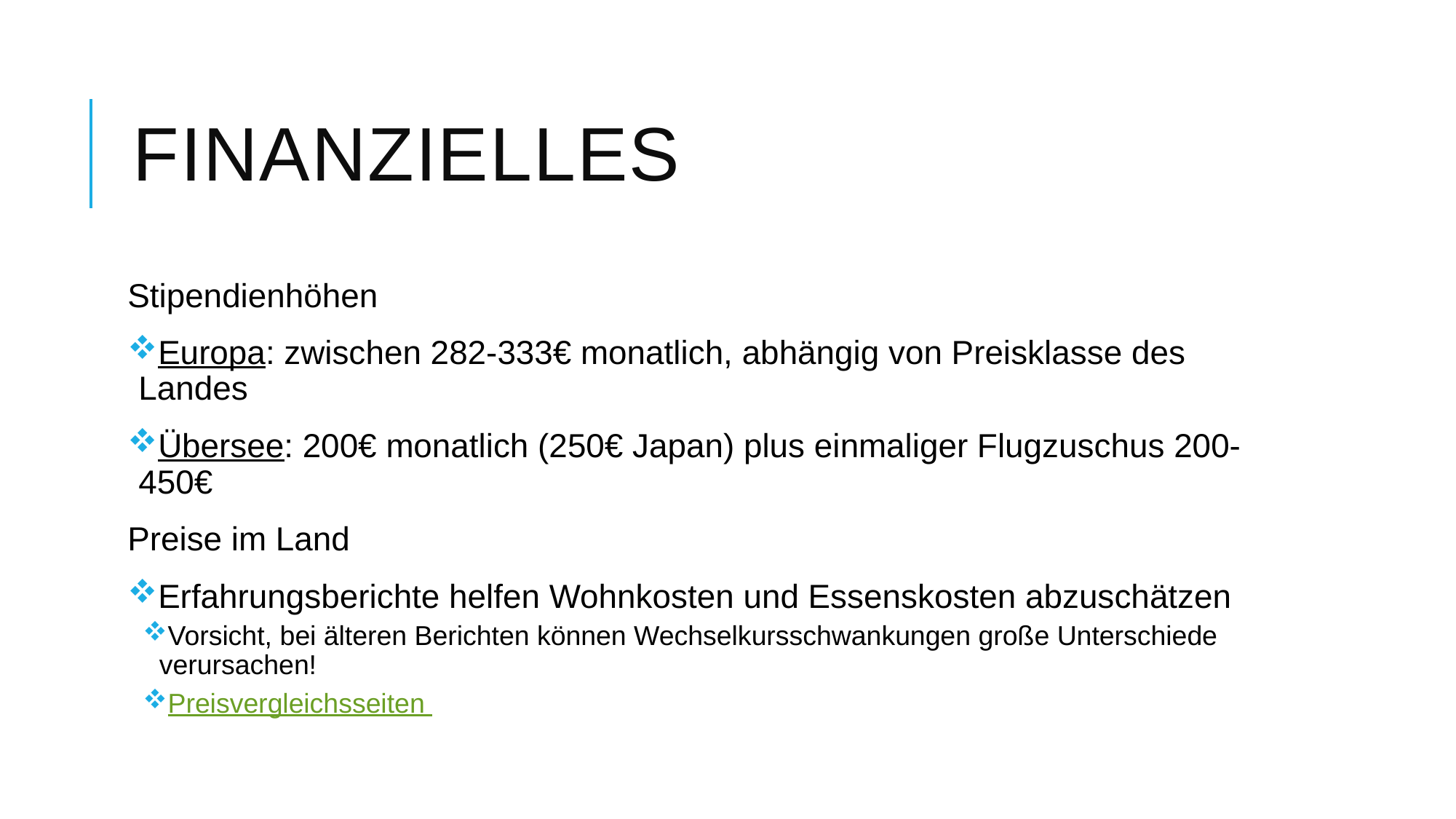

# Finanzielles
Stipendienhöhen
Europa: zwischen 282-333€ monatlich, abhängig von Preisklasse des Landes
Übersee: 200€ monatlich (250€ Japan) plus einmaliger Flugzuschus 200-450€
Preise im Land
Erfahrungsberichte helfen Wohnkosten und Essenskosten abzuschätzen
Vorsicht, bei älteren Berichten können Wechselkursschwankungen große Unterschiede verursachen!
Preisvergleichsseiten